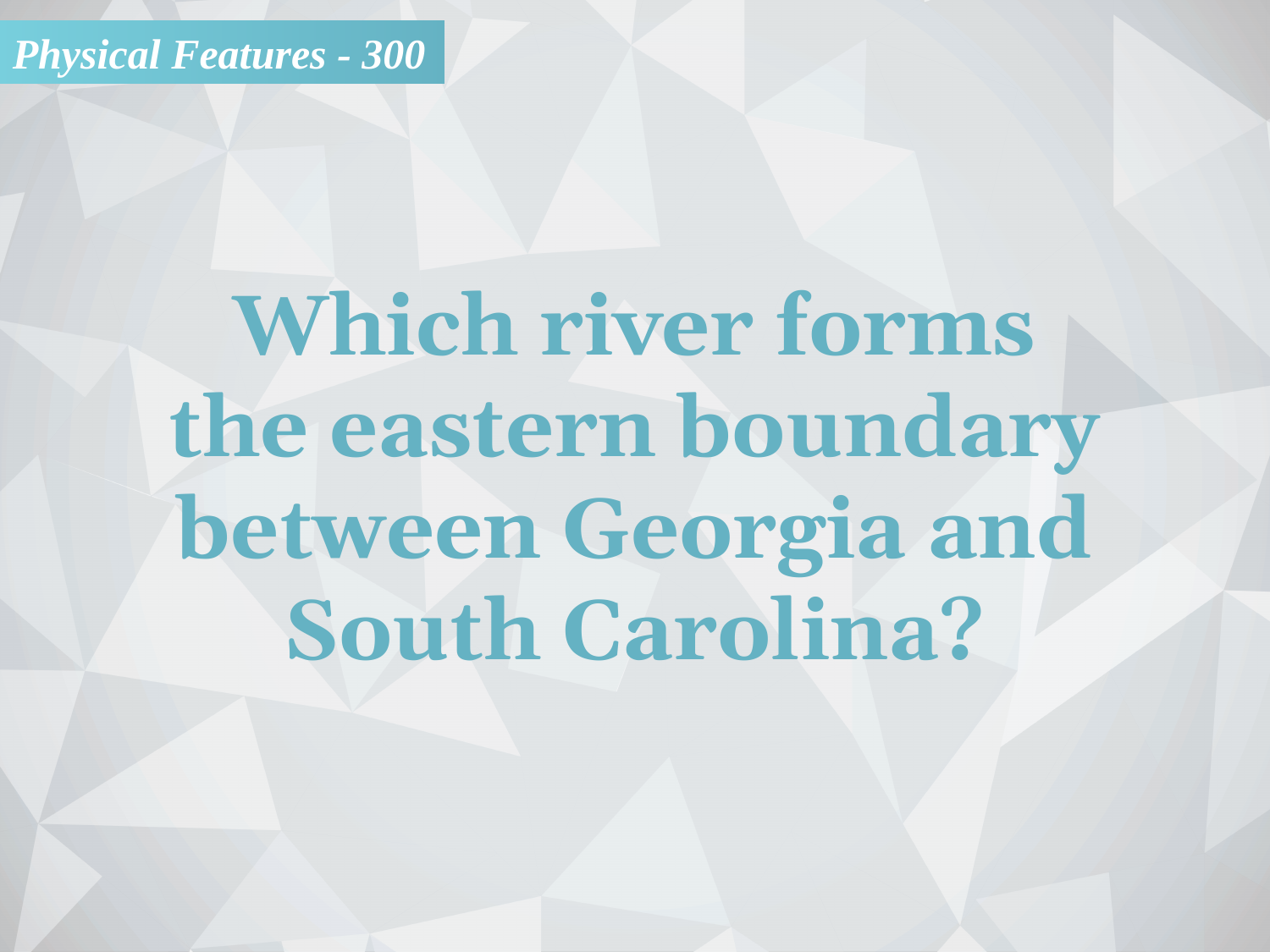

Physical Features - 300
Which river forms
the eastern boundary between Georgia and
South Carolina?